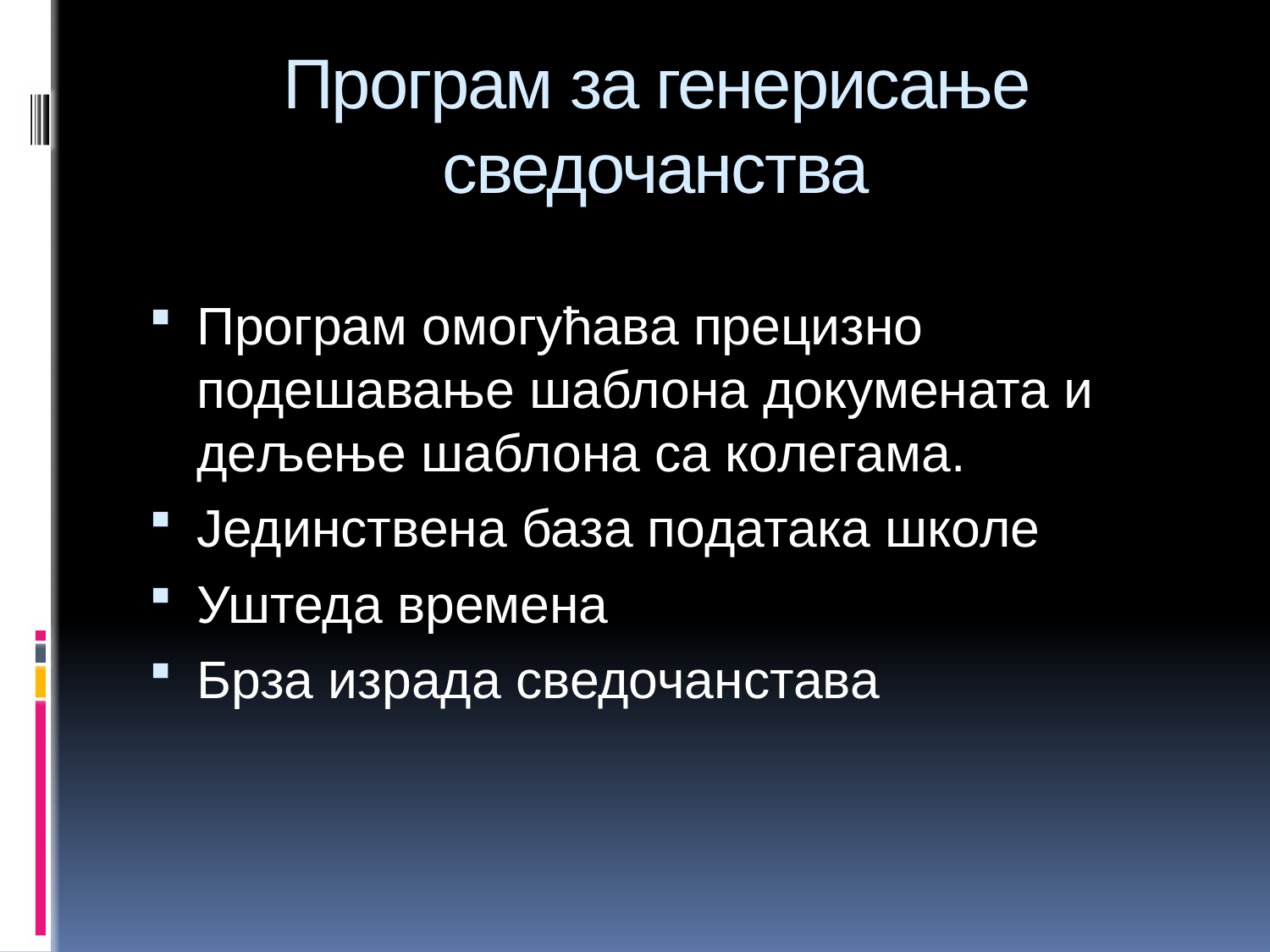

# Програм за генерисање сведочанства
Програм омогућава прецизно подешавање шаблона докумената и дељење шаблона са колегама.
Јединствена база података школе
Уштеда времена
Брза израда сведочанстава